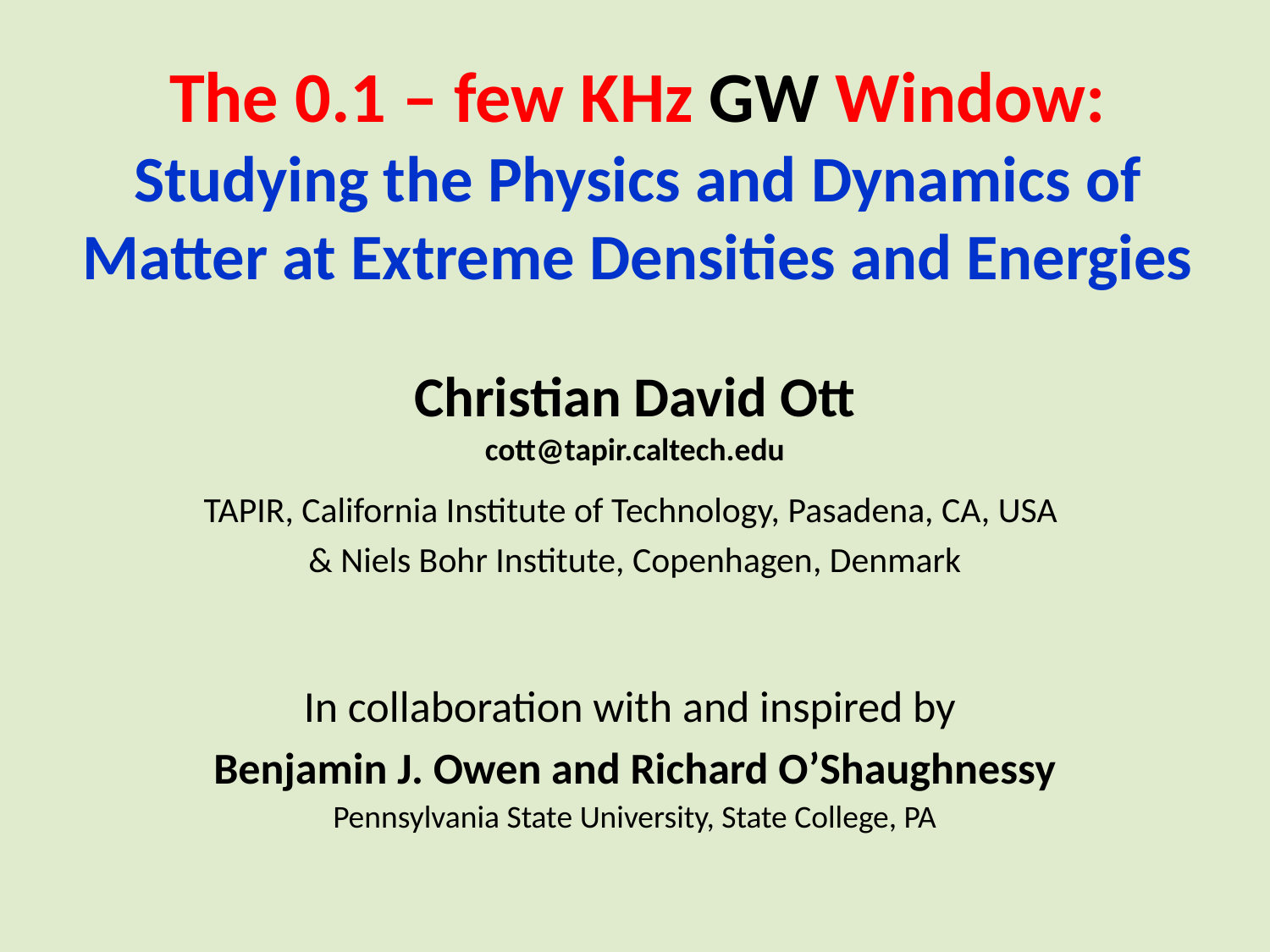

# The 0.1 – few KHz GW Window: Studying the Physics and Dynamics of Matter at Extreme Densities and Energies
Christian David Ott
cott@tapir.caltech.edu
TAPIR, California Institute of Technology, Pasadena, CA, USA
& Niels Bohr Institute, Copenhagen, Denmark
In collaboration with and inspired by
Benjamin J. Owen and Richard O’Shaughnessy
Pennsylvania State University, State College, PA